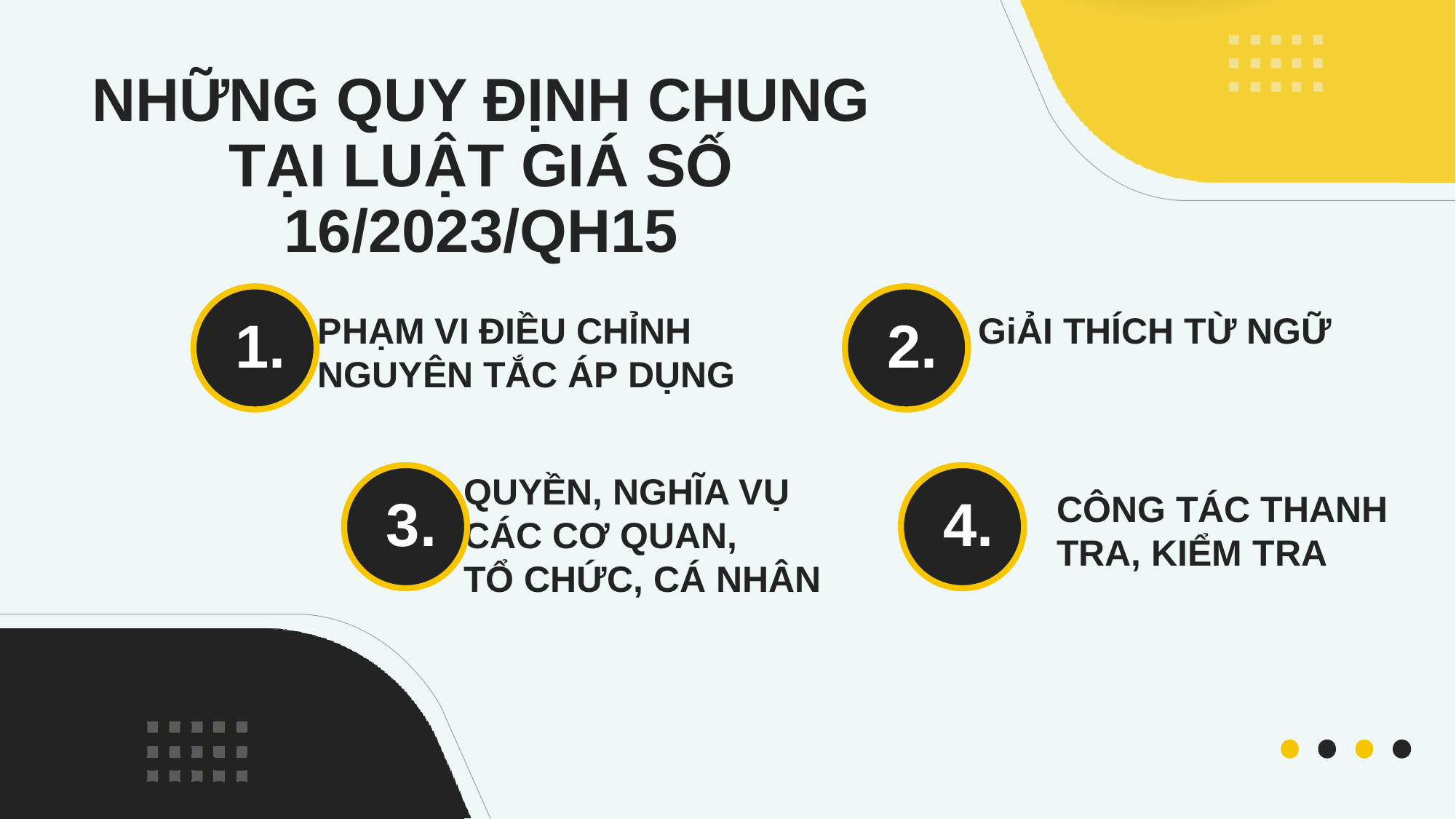

NHỮNG QUY ĐỊNH CHUNG TẠI LUẬT GIÁ SỐ 16/2023/QH15

1.
PHẠM VI ĐIỀU CHỈNH
NGUYÊN TẮC ÁP DỤNG

2.
GiẢI THÍCH TỪ NGỮ
QUYỀN, NGHĨA VỤ
CÁC CƠ QUAN,
TỔ CHỨC, CÁ NHÂN

3.

4.
CÔNG TÁC THANH TRA, KIỂM TRA